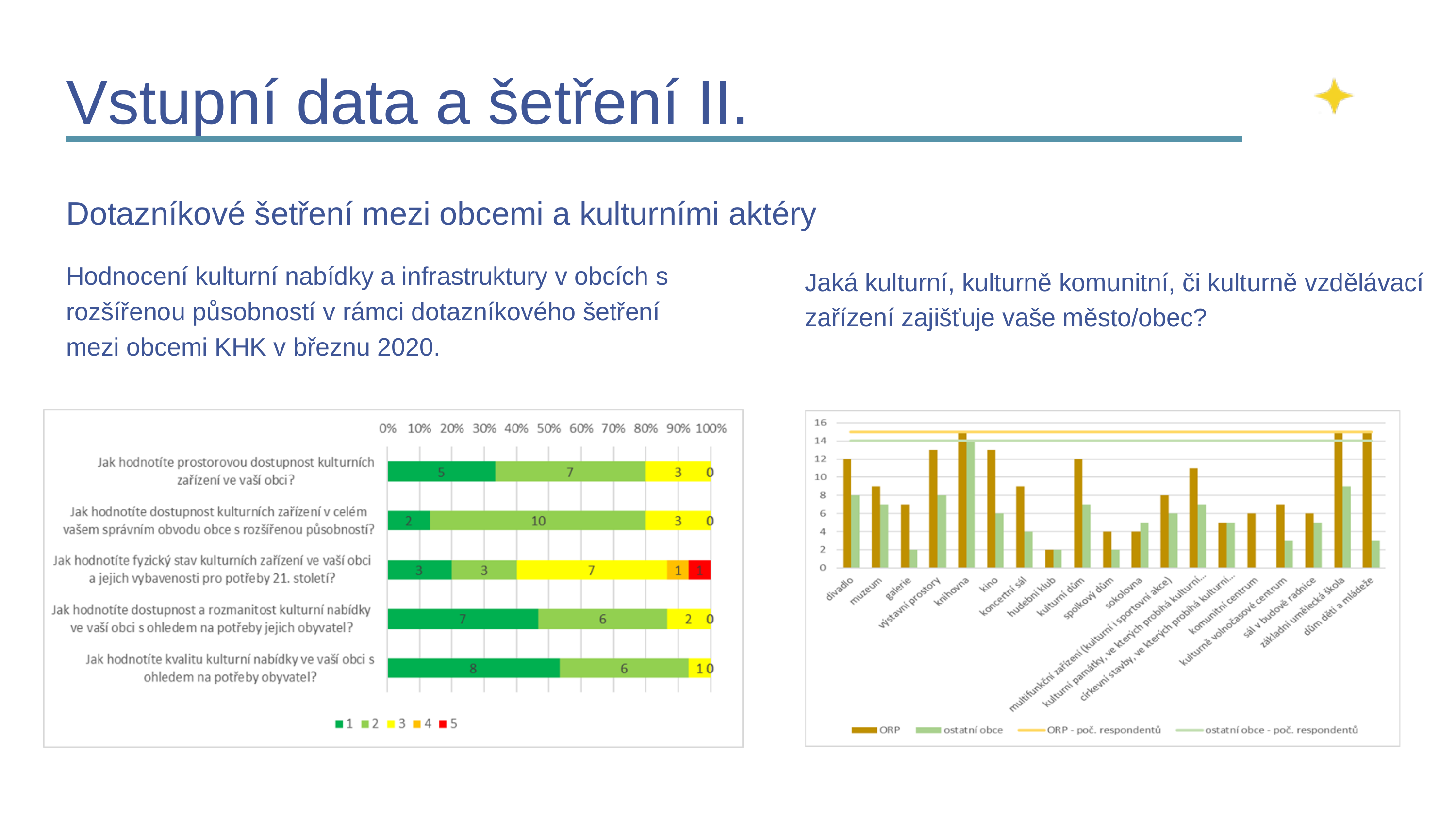

Vstupní data a šetření II.

Dotazníkové šetření mezi obcemi a kulturními aktéry
Hodnocení kulturní nabídky a infrastruktury v obcích s rozšířenou působností v rámci dotazníkového šetření mezi obcemi KHK v březnu 2020.
Jaká kulturní, kulturně komunitní, či kulturně vzdělávací zařízení zajišťuje vaše město/obec?